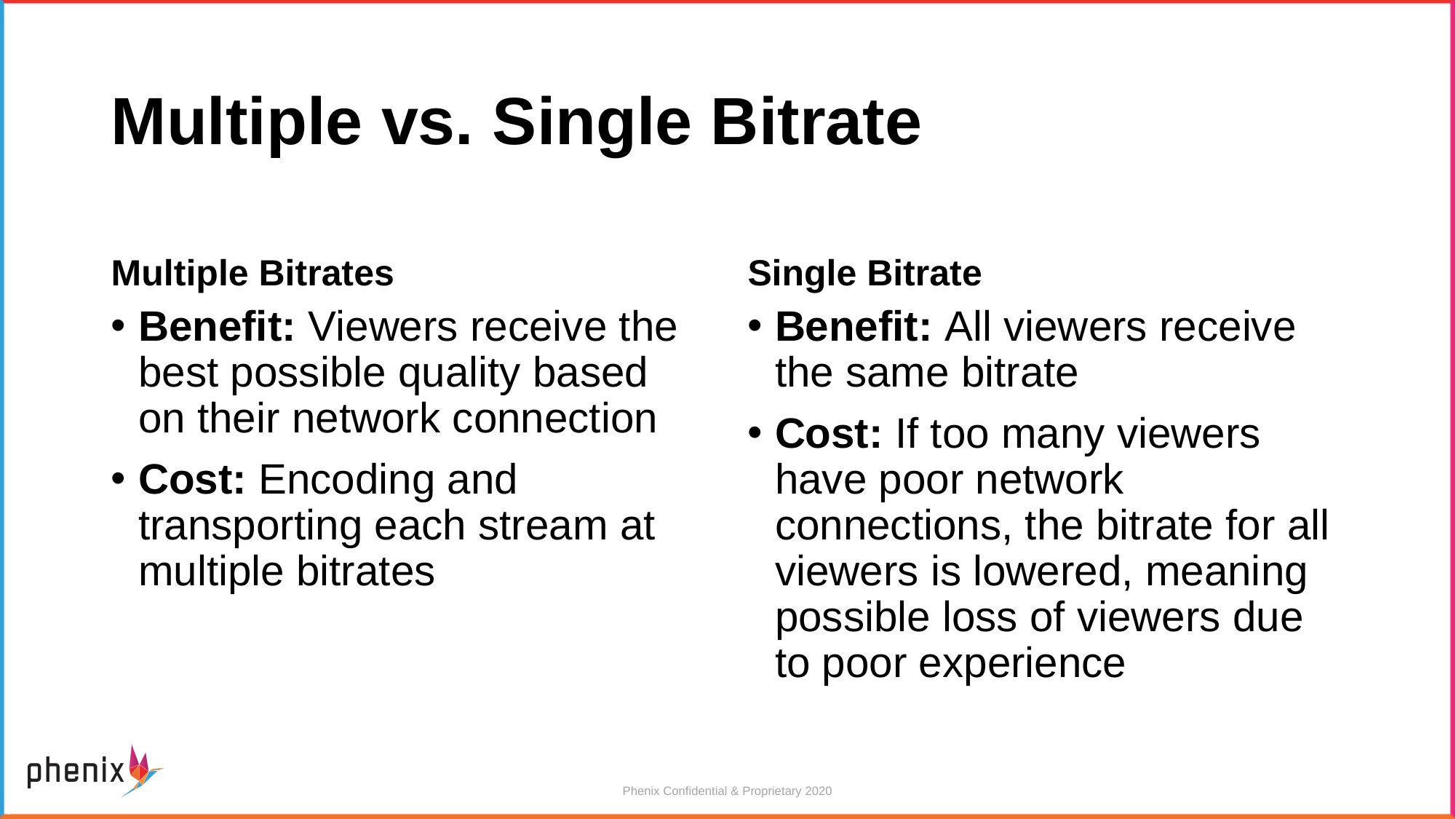

# Multiple vs. Single Bitrate
Multiple Bitrates
Single Bitrate
Benefit: Viewers receive the best possible quality based on their network connection
Cost: Encoding and transporting each stream at multiple bitrates
Benefit: All viewers receive the same bitrate
Cost: If too many viewers have poor network connections, the bitrate for all viewers is lowered, meaning possible loss of viewers due to poor experience